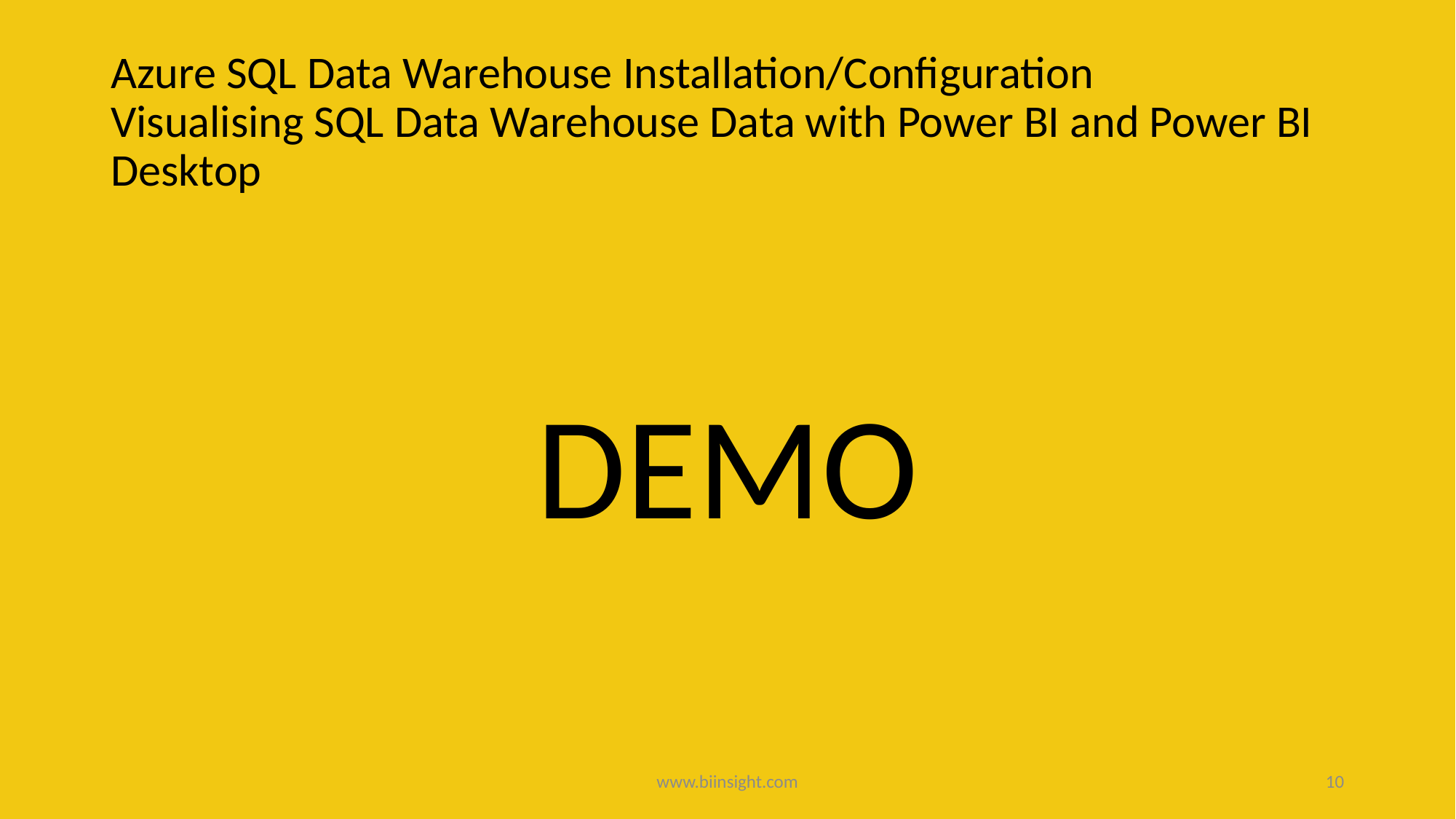

# Azure SQL Data Warehouse Installation/Configuration Visualising SQL Data Warehouse Data with Power BI and Power BI Desktop

DEMO
www.biinsight.com
10